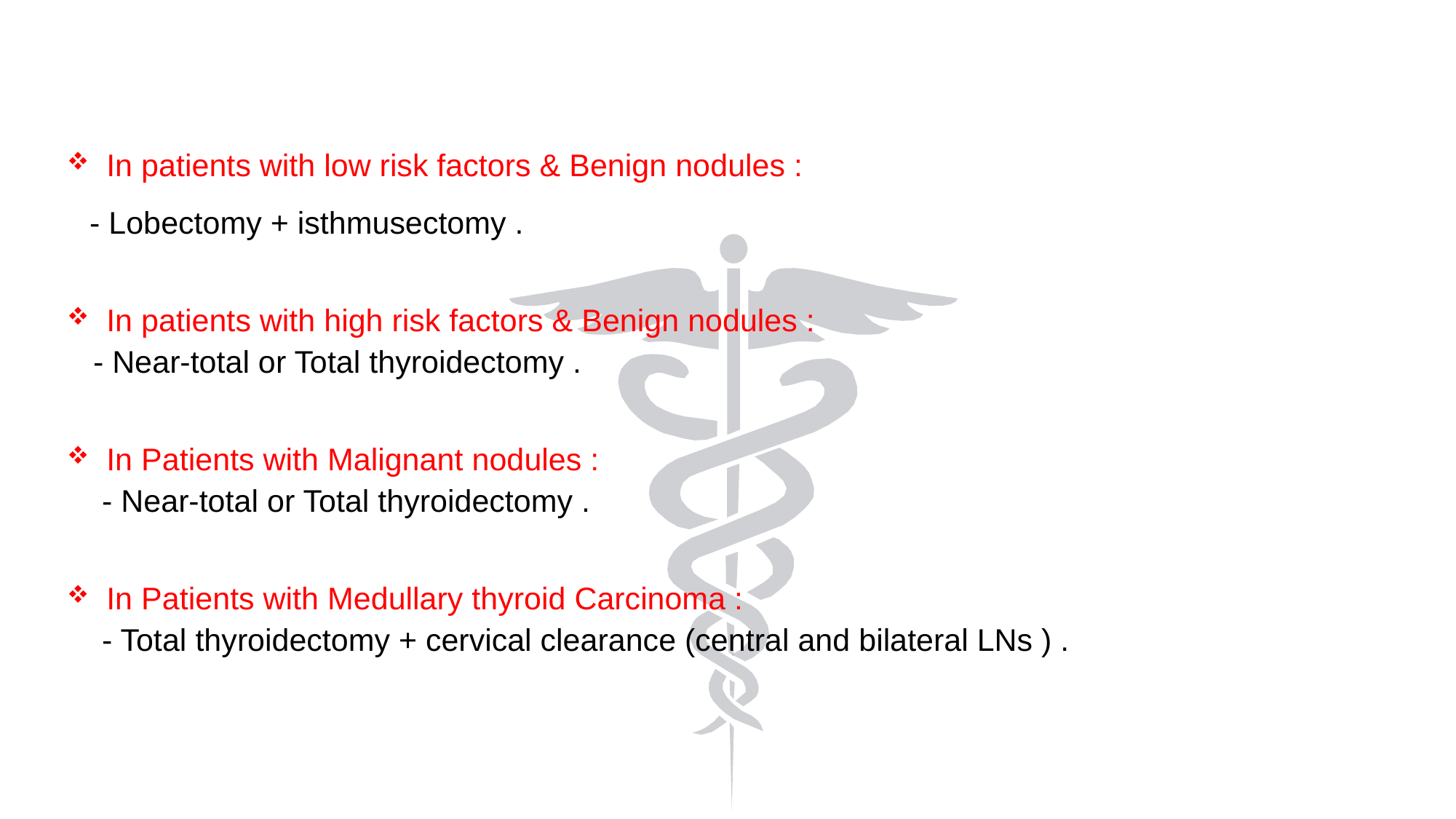

In patients with low risk factors & Benign nodules :
   - Lobectomy + isthmusectomy .

In patients with high risk factors & Benign nodules :
   - Near-total or Total thyroidectomy .

In Patients with Malignant nodules :
    - Near-total or Total thyroidectomy .

In Patients with Medullary thyroid Carcinoma :
    - Total thyroidectomy + cervical clearance (central and bilateral LNs ) .